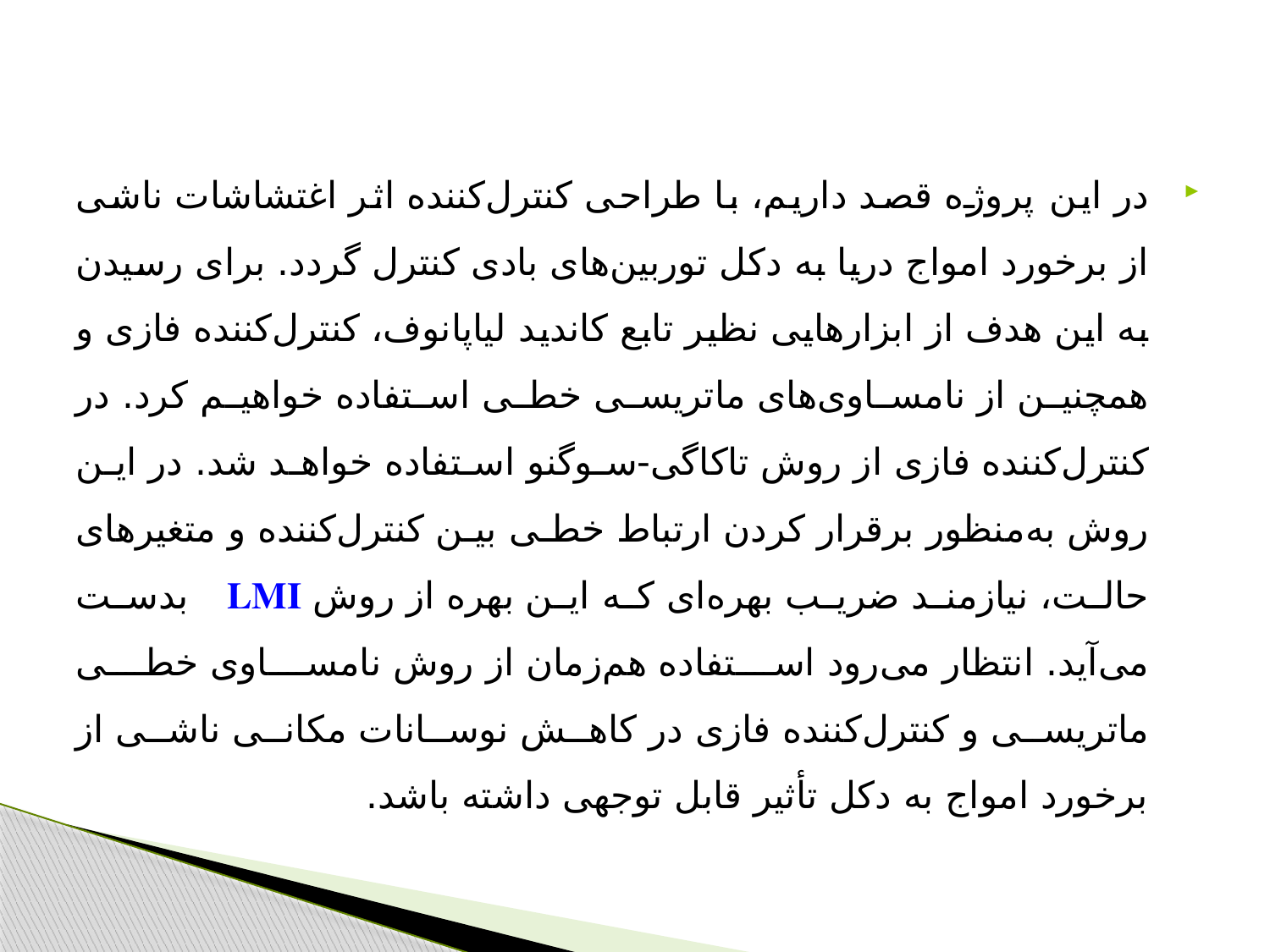

#

در این پروژه قصد داریم، با طراحی کنترل‌کننده اثر اغتشاشات ناشی از برخورد امواج دریا به دکل توربین‌های بادی کنترل گردد. برای رسیدن به این هدف از ابزارهایی نظیر تابع کاندید لیاپانوف، کنترل‌کننده فازی و همچنین از نامساوی‌های ماتریسی خطی استفاده خواهیم کرد. در کنترل‌کننده فازی از روش تاکاگی-سوگنو استفاده خواهد شد. در این روش به‌منظور برقرار کردن ارتباط خطی بین کنترل‌کننده و متغیرهای حالت، نیازمند ضریب بهره‌ای که این بهره از روش LMI  بدست می‌آید. انتظار می‌رود استفاده هم‌زمان از روش نامساوی خطی ماتریسی و کنترل‌کننده فازی در کاهش نوسانات مکانی ناشی از برخورد امواج به دکل تأثیر قابل توجهی داشته باشد.